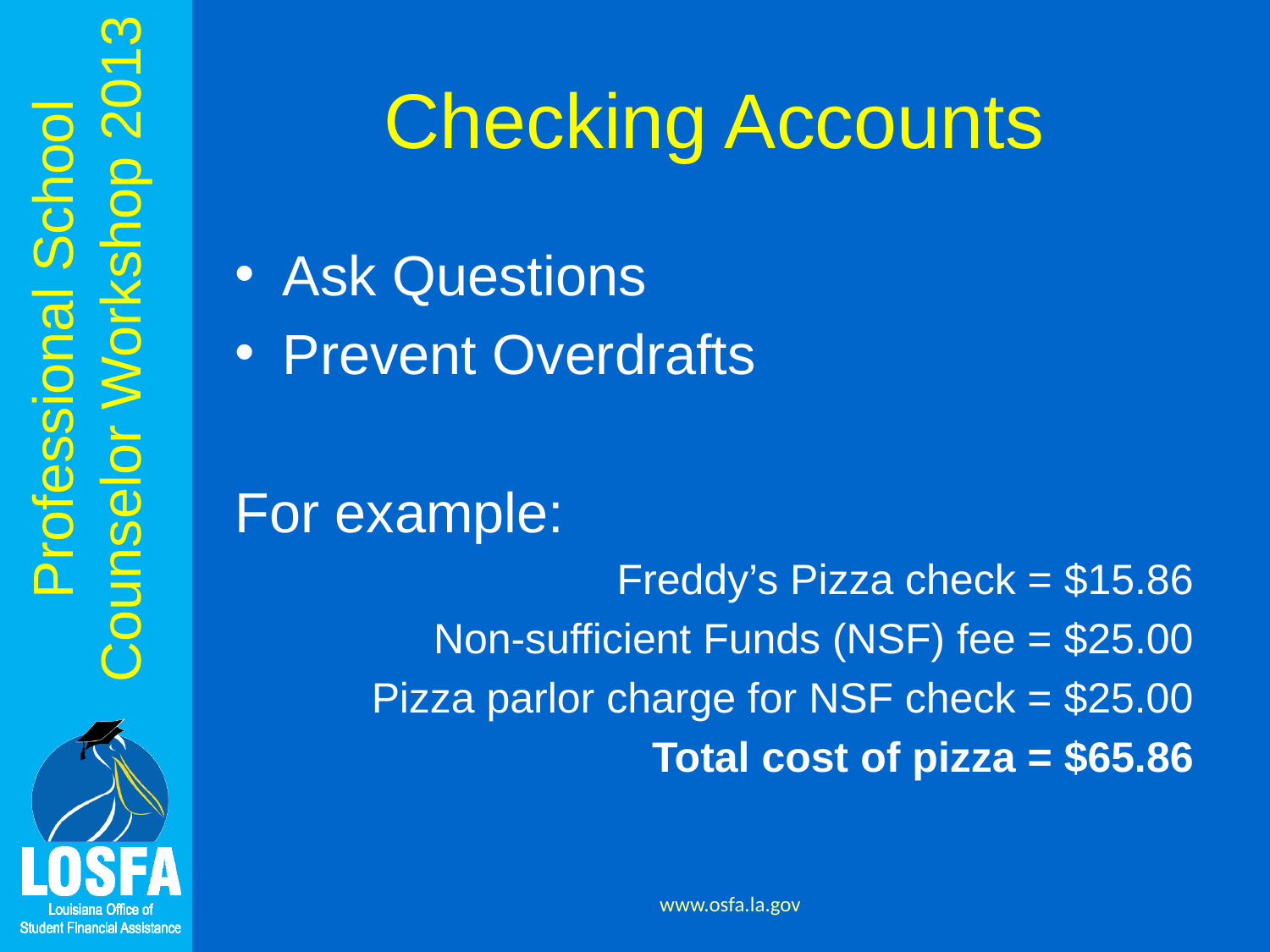

# Checking Accounts
Ask Questions
Prevent Overdrafts

For example:
Freddy’s Pizza check = $15.86
Non-sufficient Funds (NSF) fee = $25.00
Pizza parlor charge for NSF check = $25.00
Total cost of pizza = $65.86
www.osfa.la.gov